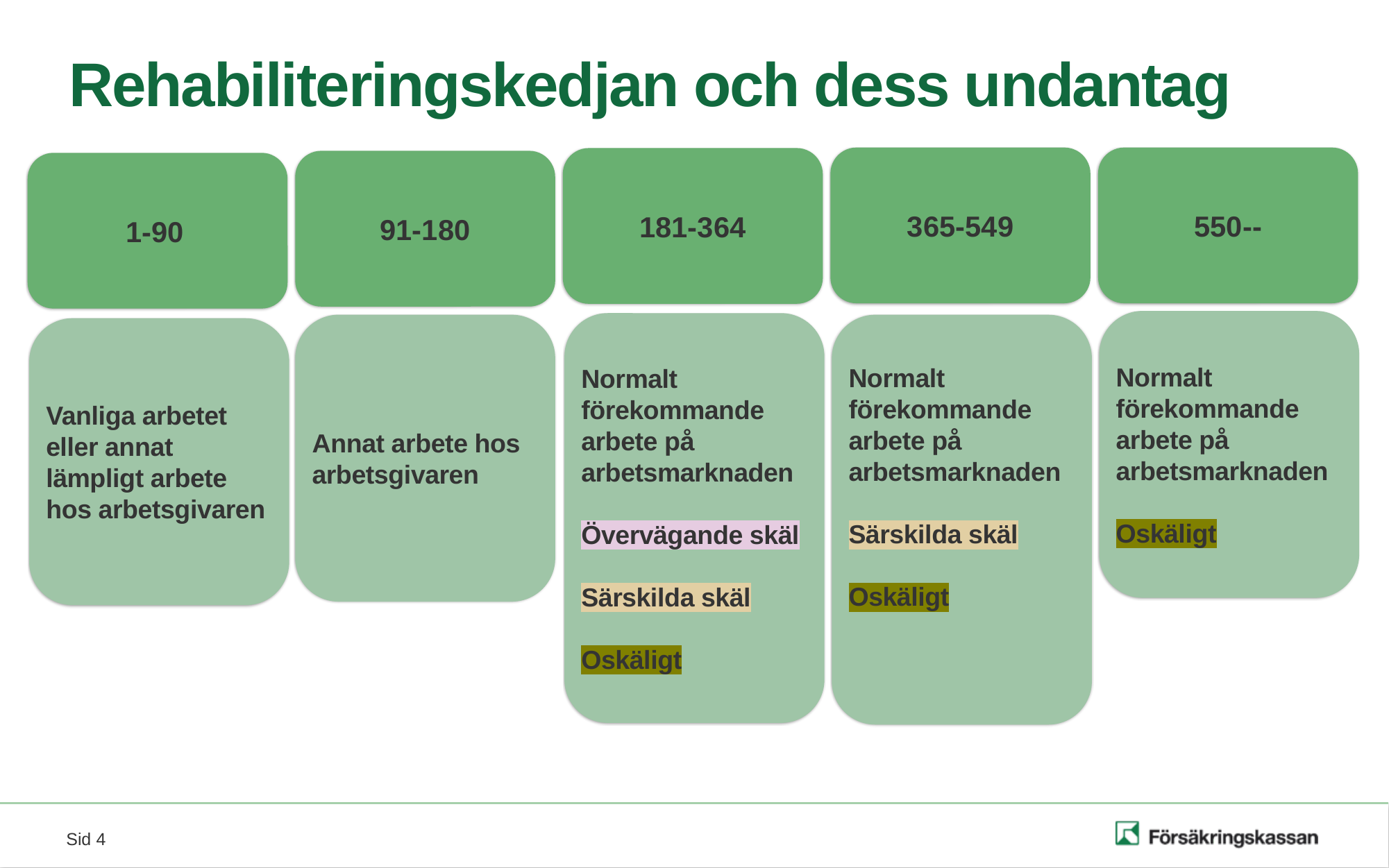

# Rehabiliteringskedjan och dess undantag
365-549
181-364
91-180
1-90
Normalt förekommande arbete på arbetsmarknaden

Övervägande skäl

Särskilda skäl
Oskäligt
Annat arbete hos arbetsgivaren
Normalt förekommande arbete på arbetsmarknaden

Särskilda skäl

Oskäligt

Vanliga arbetet eller annat lämpligt arbete hos arbetsgivaren
550--
Normalt förekommande arbete på arbetsmarknaden

Oskäligt